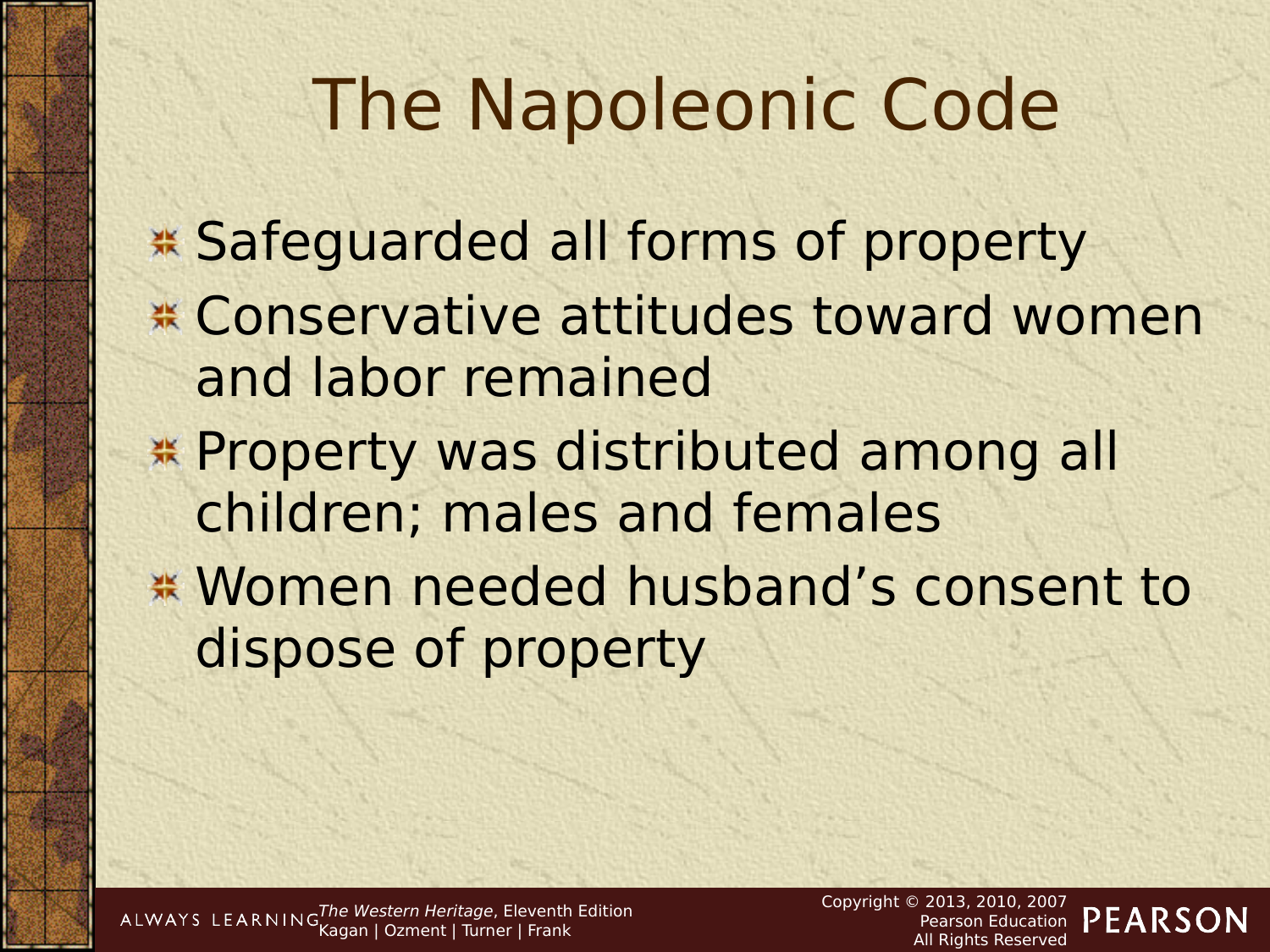

The Napoleonic Code
Safeguarded all forms of property
Conservative attitudes toward women and labor remained
Property was distributed among all children; males and females
Women needed husband’s consent to dispose of property